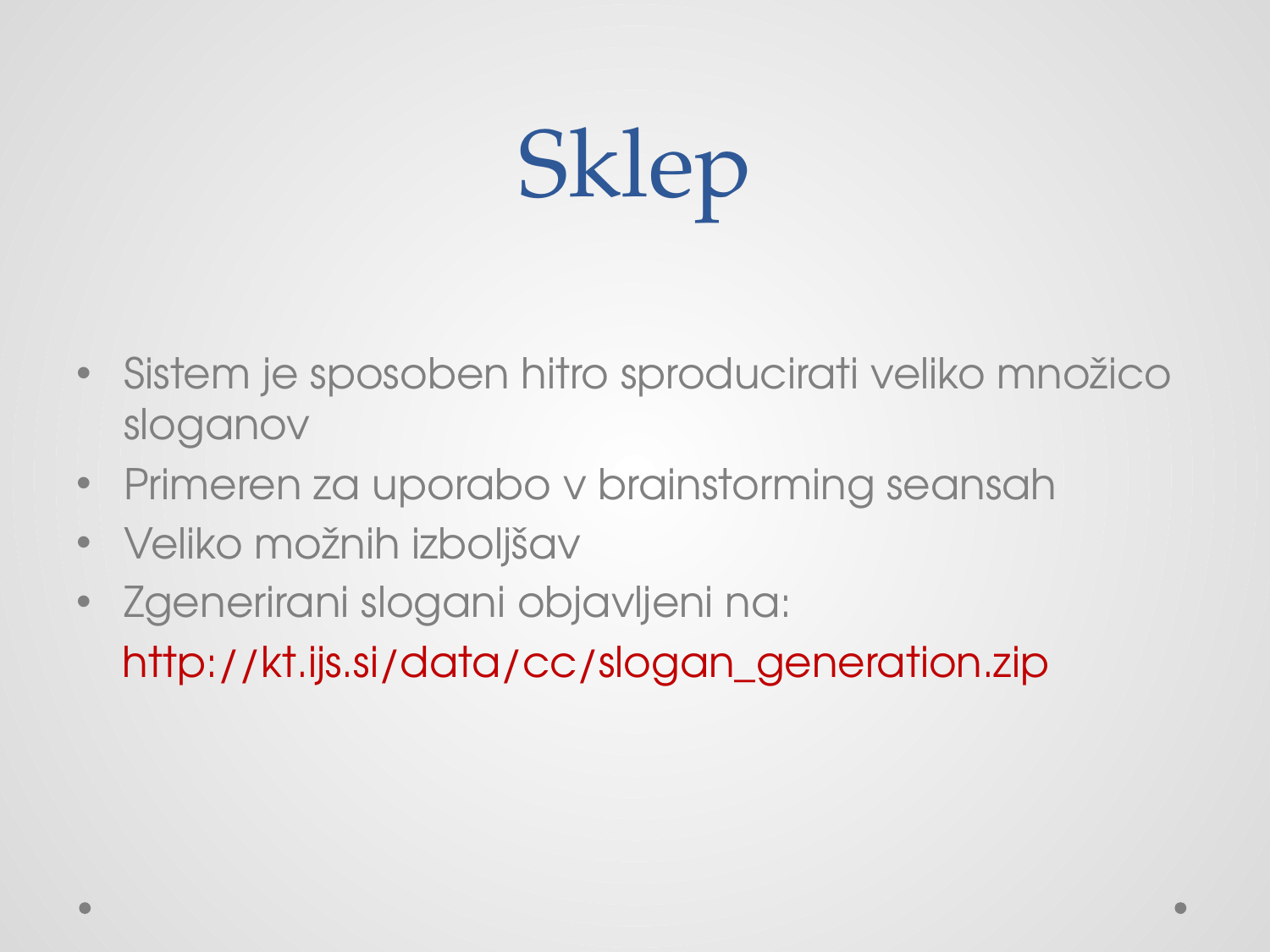

# Sklep

Sistem je sposoben hitro sproducirati veliko množico sloganov
Primeren za uporabo v brainstorming seansah
Veliko možnih izboljšav
Zgenerirani slogani objavljeni na:
    http://kt.ijs.si/data/cc/slogan_generation.zip